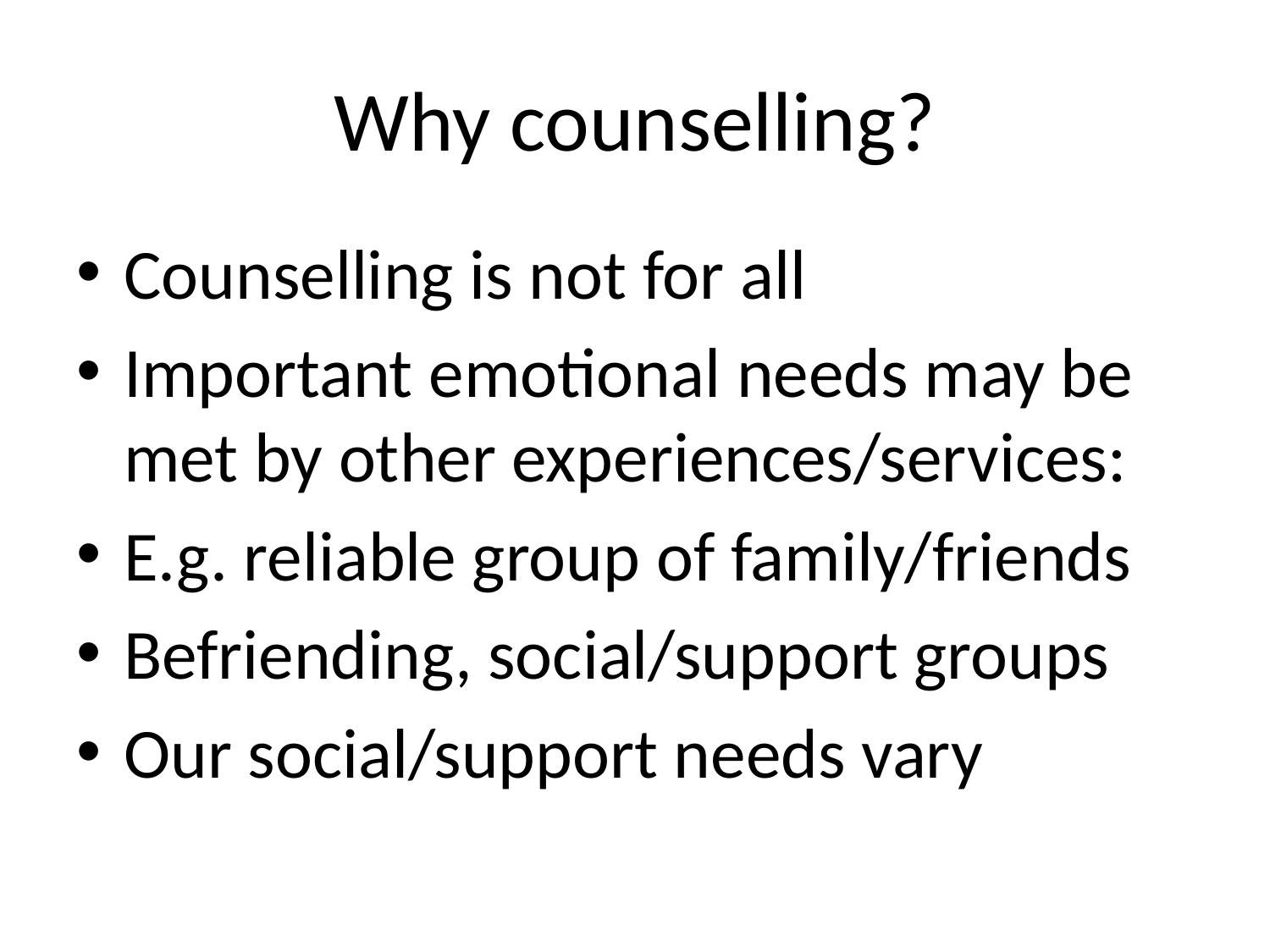

# Why counselling?
Counselling is not for all
Important emotional needs may be met by other experiences/services:
E.g. reliable group of family/friends
Befriending, social/support groups
Our social/support needs vary